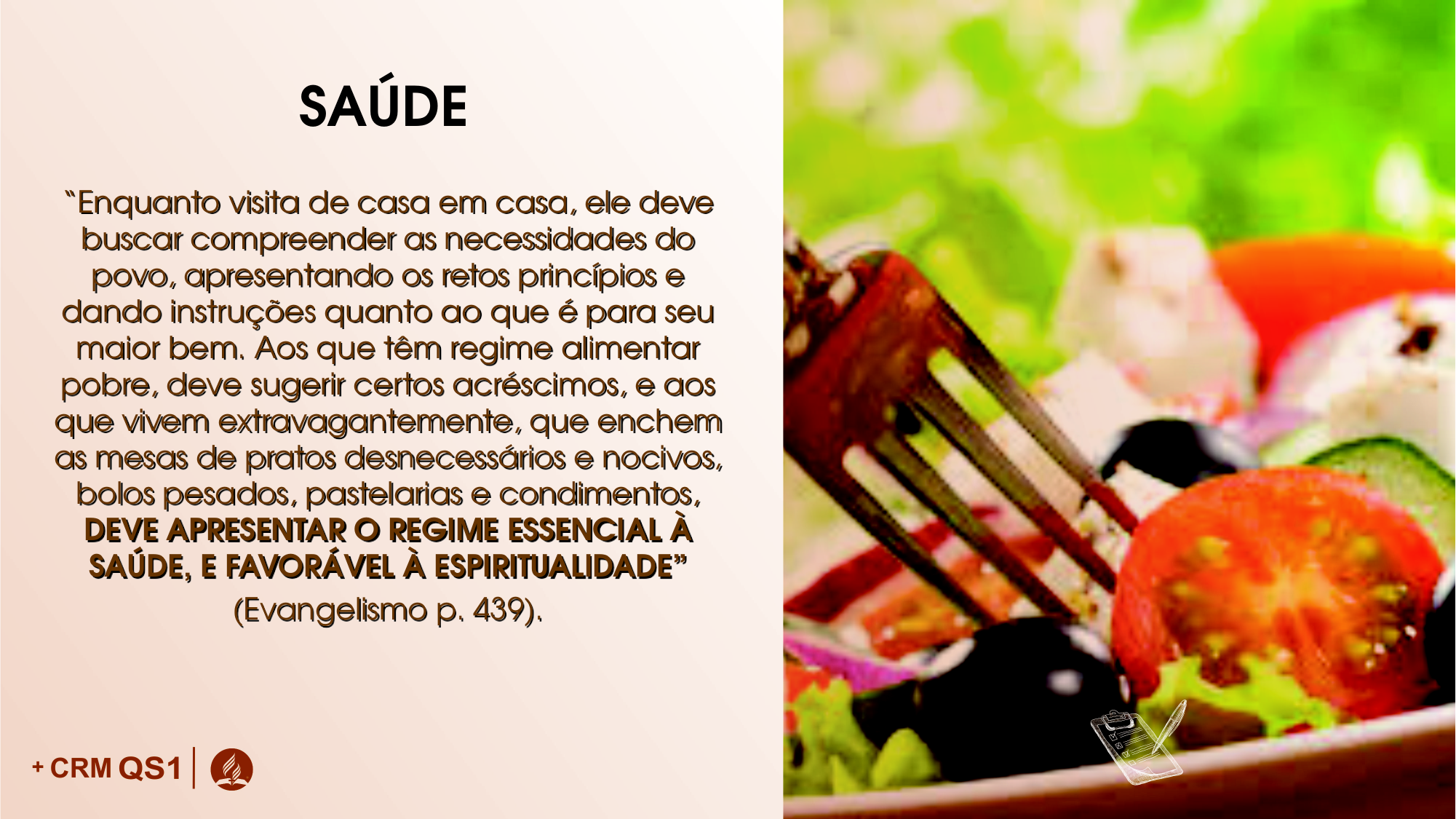

# SAÚDE
“Enquanto visita de casa em casa, ele deve buscar compreender as necessidades do povo, apresentando os retos princípios e dando instruções quanto ao que é para seu maior bem. Aos que têm regime alimentar pobre, deve sugerir certos acréscimos, e aos que vivem extravagantemente, que enchem as mesas de pratos desnecessários e nocivos, bolos pesados, pastelarias e condimentos, DEVE APRESENTAR O REGIME ESSENCIAL À SAÚDE, E FAVORÁVEL À ESPIRITUALIDADE”
(Evangelismo p. 439).